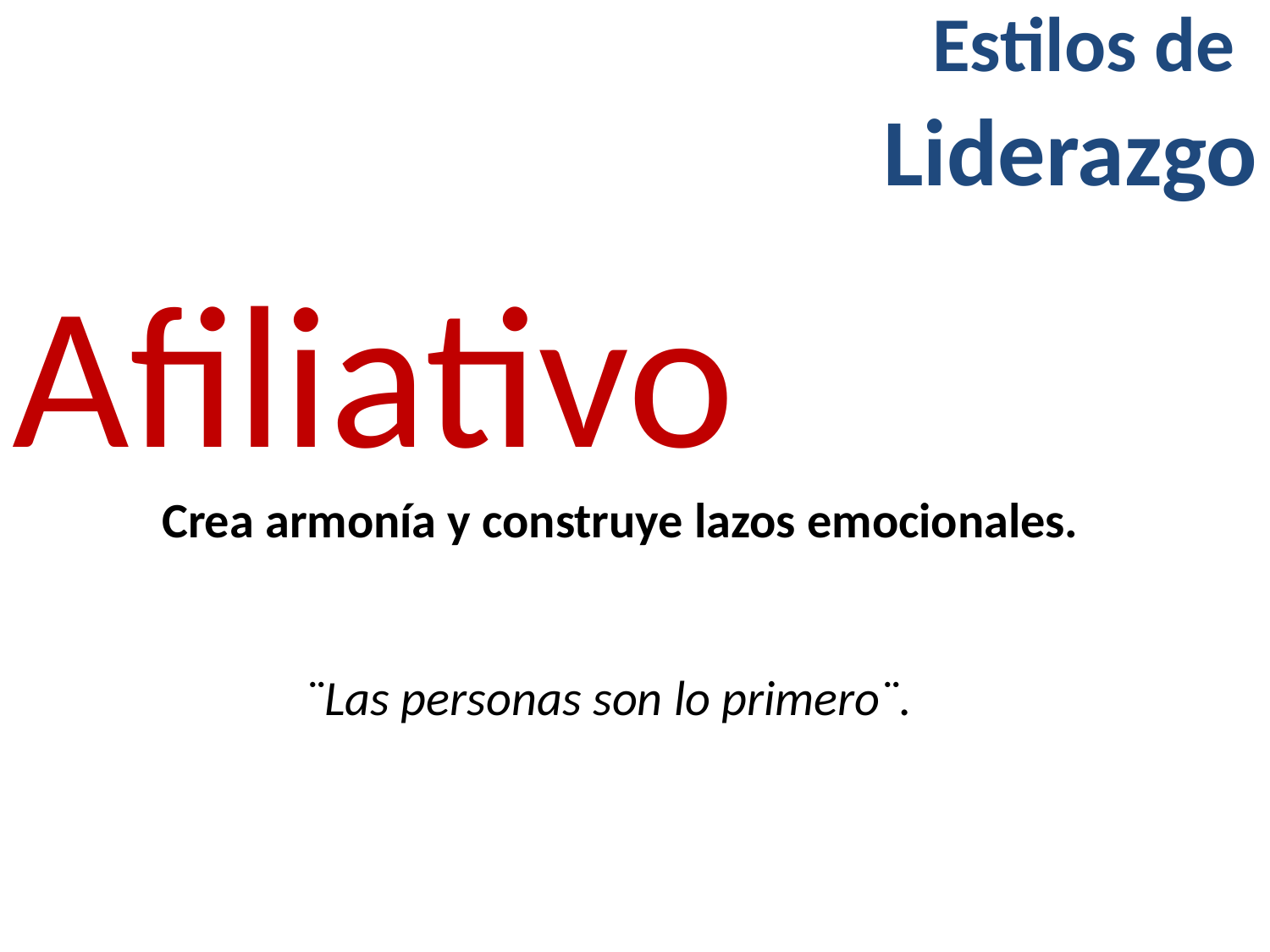

Estilos de
Liderazgo
Afiliativo
 Crea armonía y construye lazos emocionales.

¨Las personas son lo primero¨.